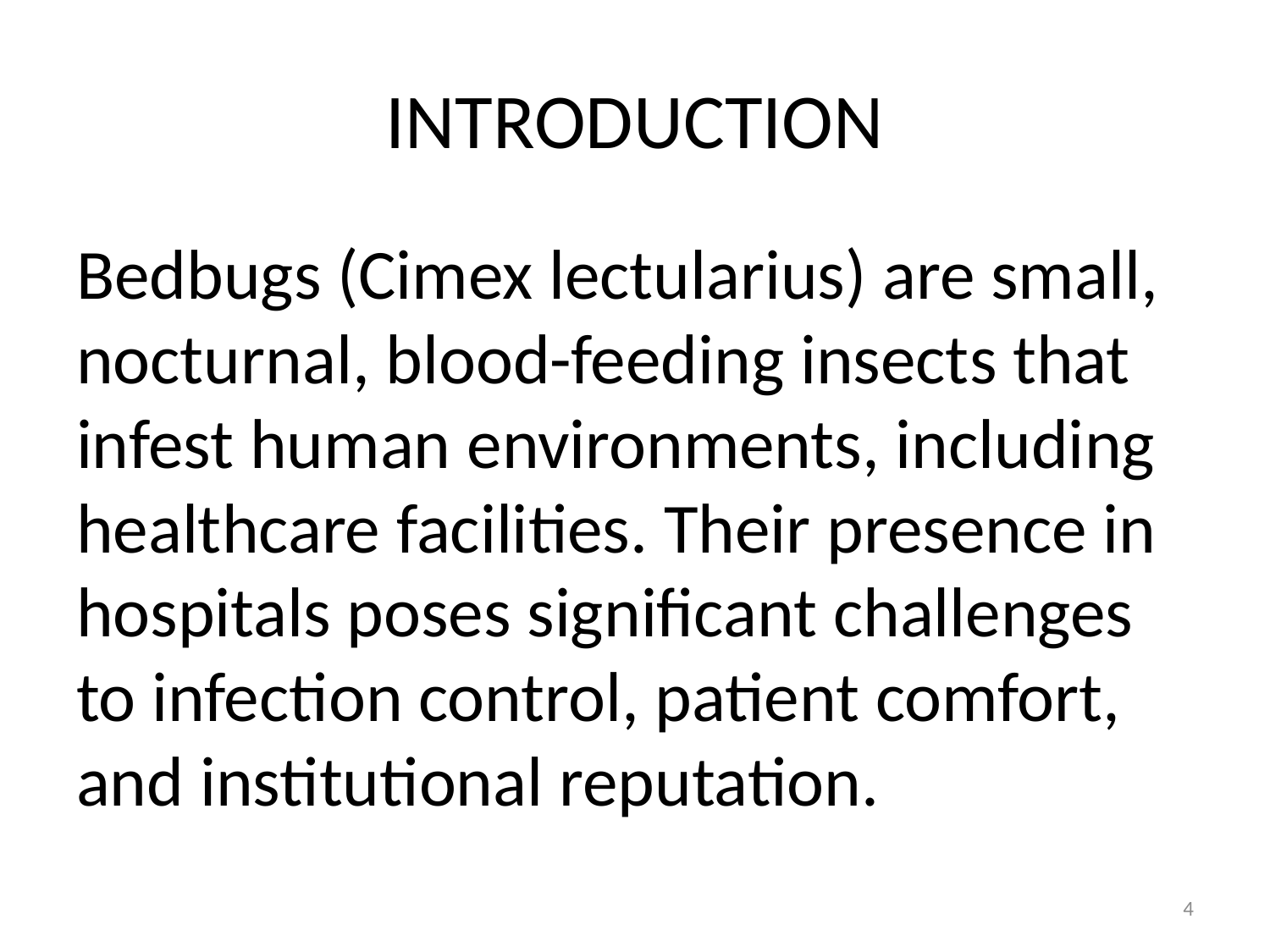

# INTRODUCTION
Bedbugs (Cimex lectularius) are small, nocturnal, blood-feeding insects that infest human environments, including healthcare facilities. Their presence in hospitals poses significant challenges to infection control, patient comfort, and institutional reputation.
4